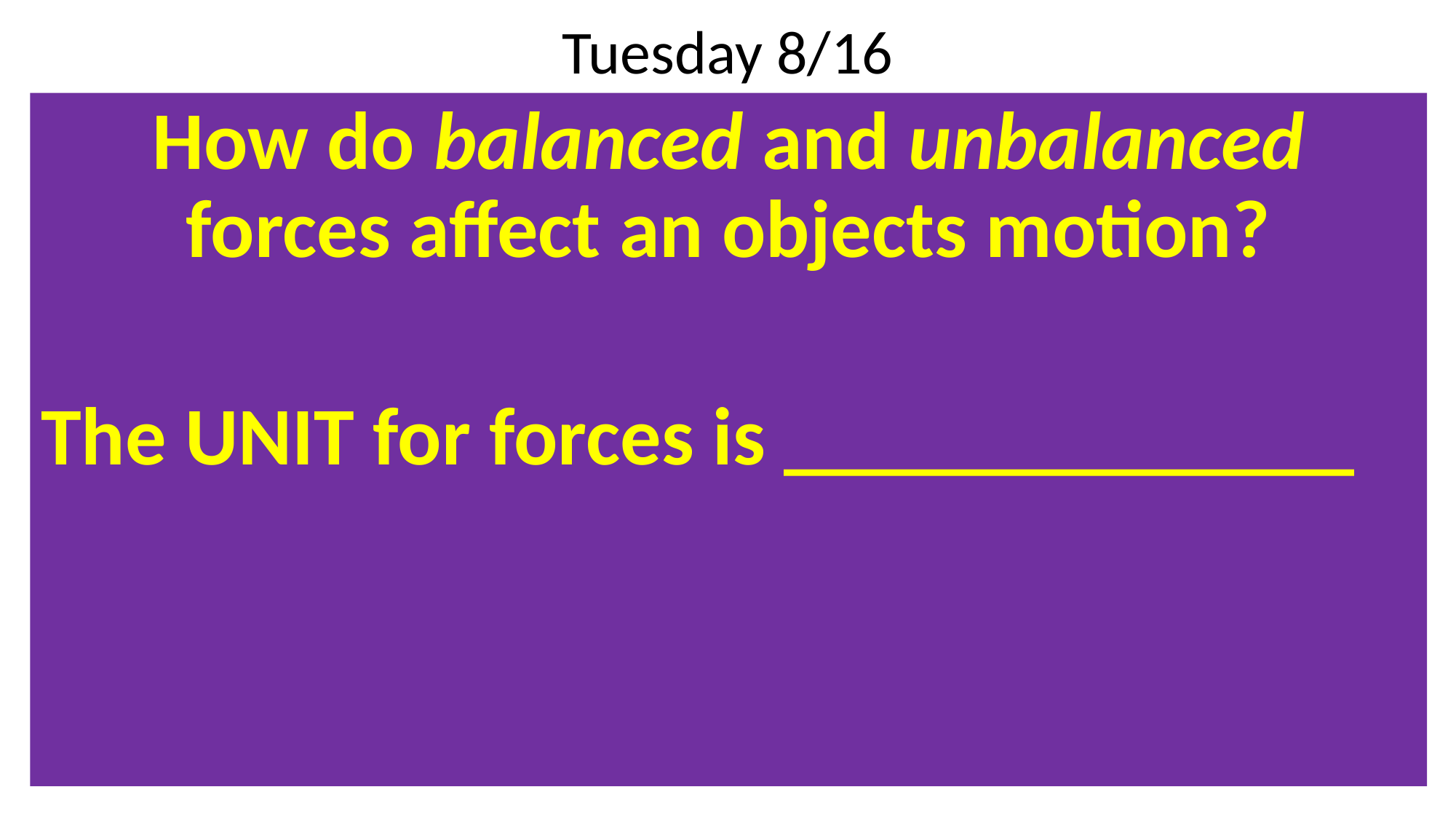

# Tuesday 8/16
How do balanced and unbalanced forces affect an objects motion?

The UNIT for forces is ______________